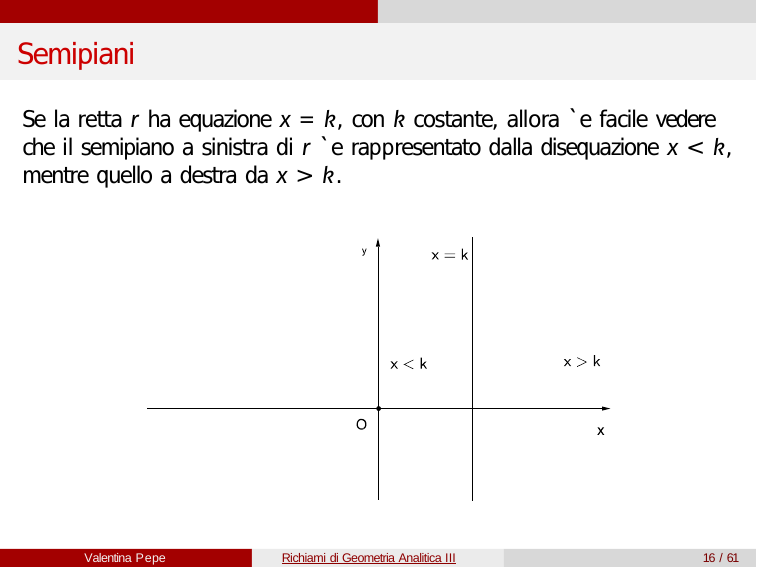

# Semipiani
Se la retta r ha equazione x = k, con k costante, allora `e facile vedere che il semipiano a sinistra di r `e rappresentato dalla disequazione x < k, mentre quello a destra da x > k.

Valentina Pepe
Richiami di Geometria Analitica III
16 / 61